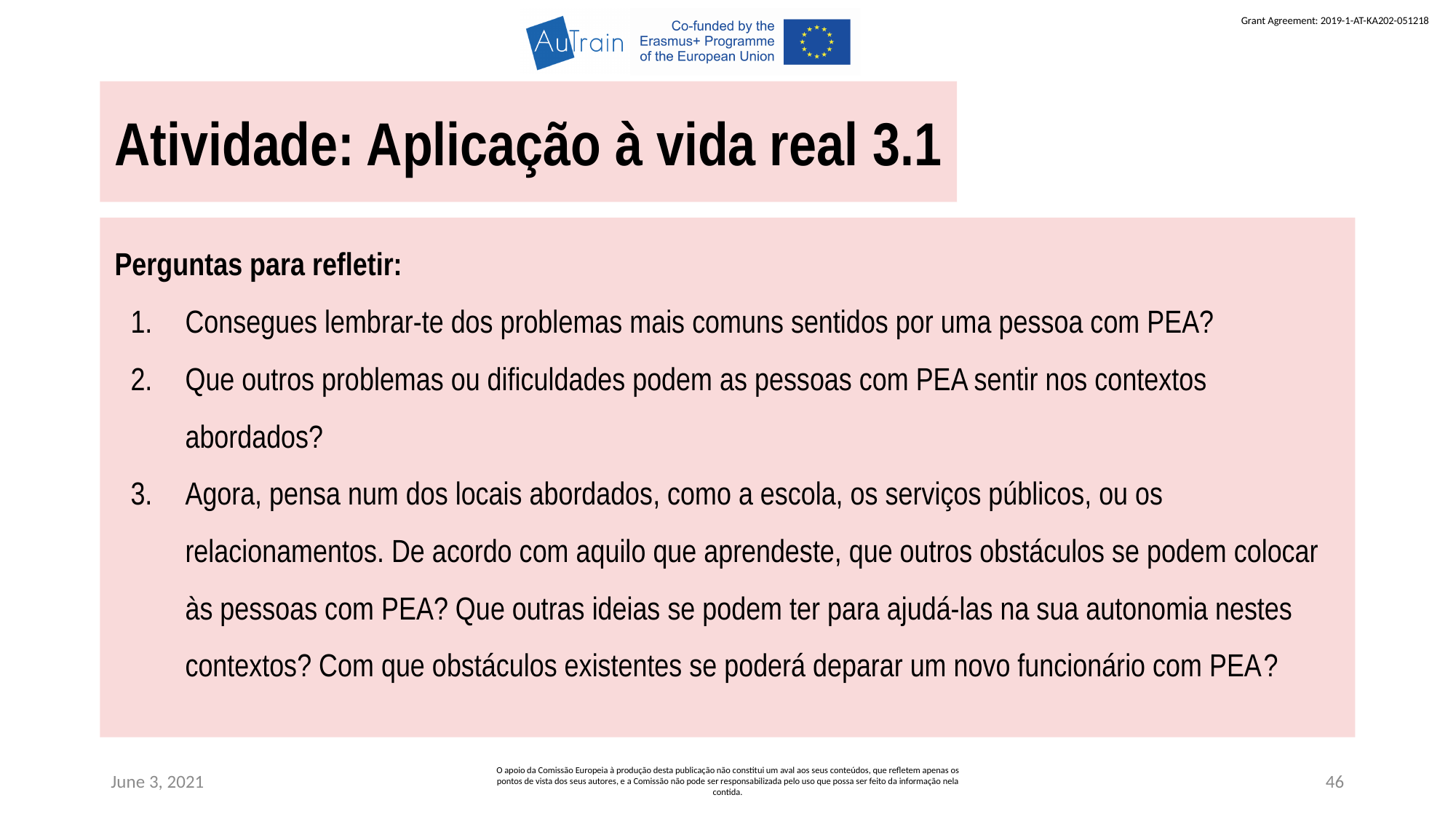

Atividade: Aplicação à vida real 3.1
Perguntas para refletir:
Consegues lembrar-te dos problemas mais comuns sentidos por uma pessoa com PEA?
Que outros problemas ou dificuldades podem as pessoas com PEA sentir nos contextos abordados?
Agora, pensa num dos locais abordados, como a escola, os serviços públicos, ou os relacionamentos. De acordo com aquilo que aprendeste, que outros obstáculos se podem colocar às pessoas com PEA? Que outras ideias se podem ter para ajudá-las na sua autonomia nestes contextos? Com que obstáculos existentes se poderá deparar um novo funcionário com PEA?

June 3, 2021
O apoio da Comissão Europeia à produção desta publicação não constitui um aval aos seus conteúdos, que refletem apenas os pontos de vista dos seus autores, e a Comissão não pode ser responsabilizada pelo uso que possa ser feito da informação nela contida.
46